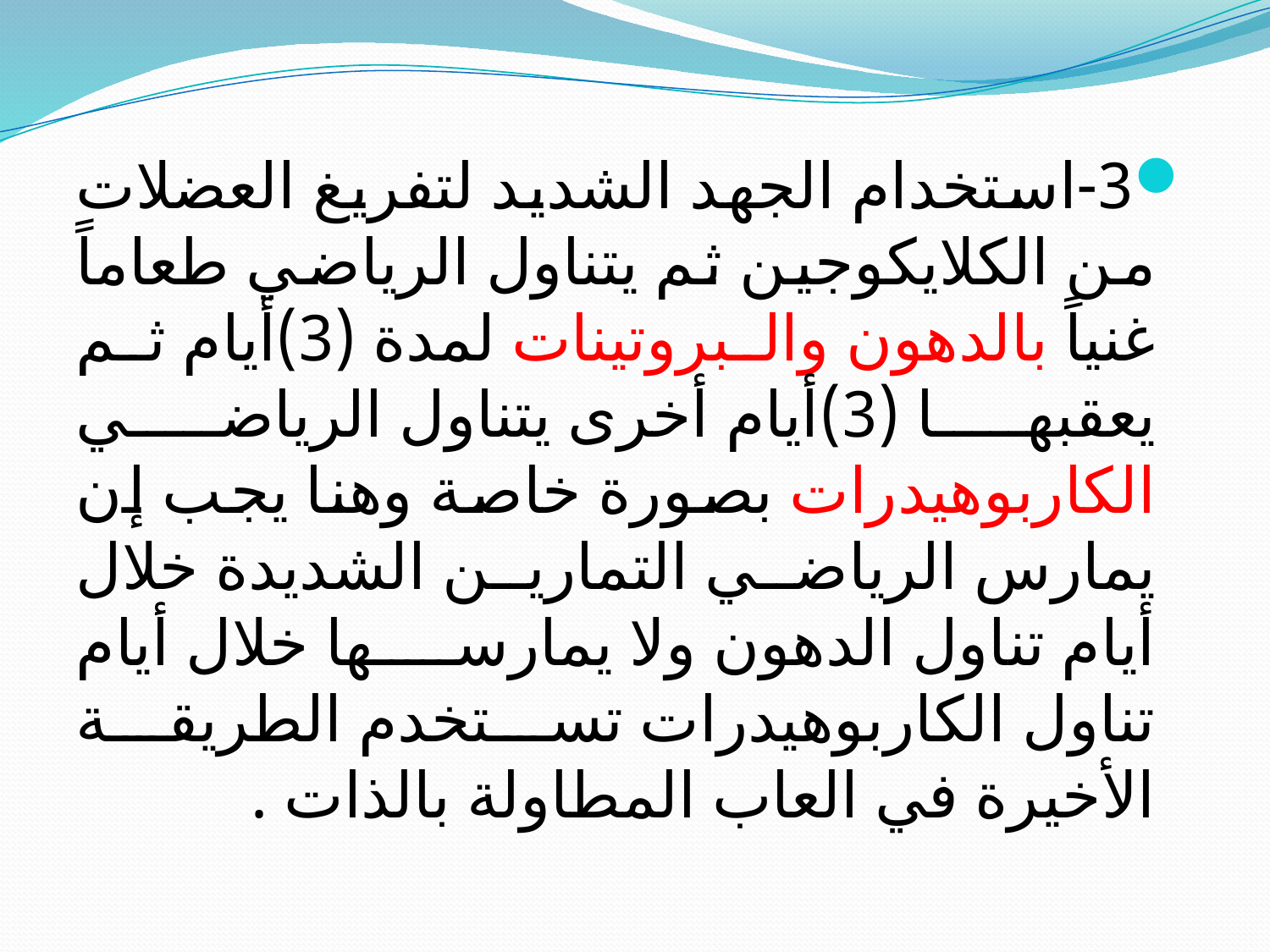

3-استخدام الجهد الشديد لتفريغ العضلات من الكلايكوجين ثم يتناول الرياضي طعاماً غنياً بالدهون والبروتينات لمدة (3)أيام ثم يعقبها (3)أيام أخرى يتناول الرياضي الكاربوهيدرات بصورة خاصة وهنا يجب إن يمارس الرياضي التمارين الشديدة خلال أيام تناول الدهون ولا يمارسها خلال أيام تناول الكاربوهيدرات تستخدم الطريقة الأخيرة في العاب المطاولة بالذات .